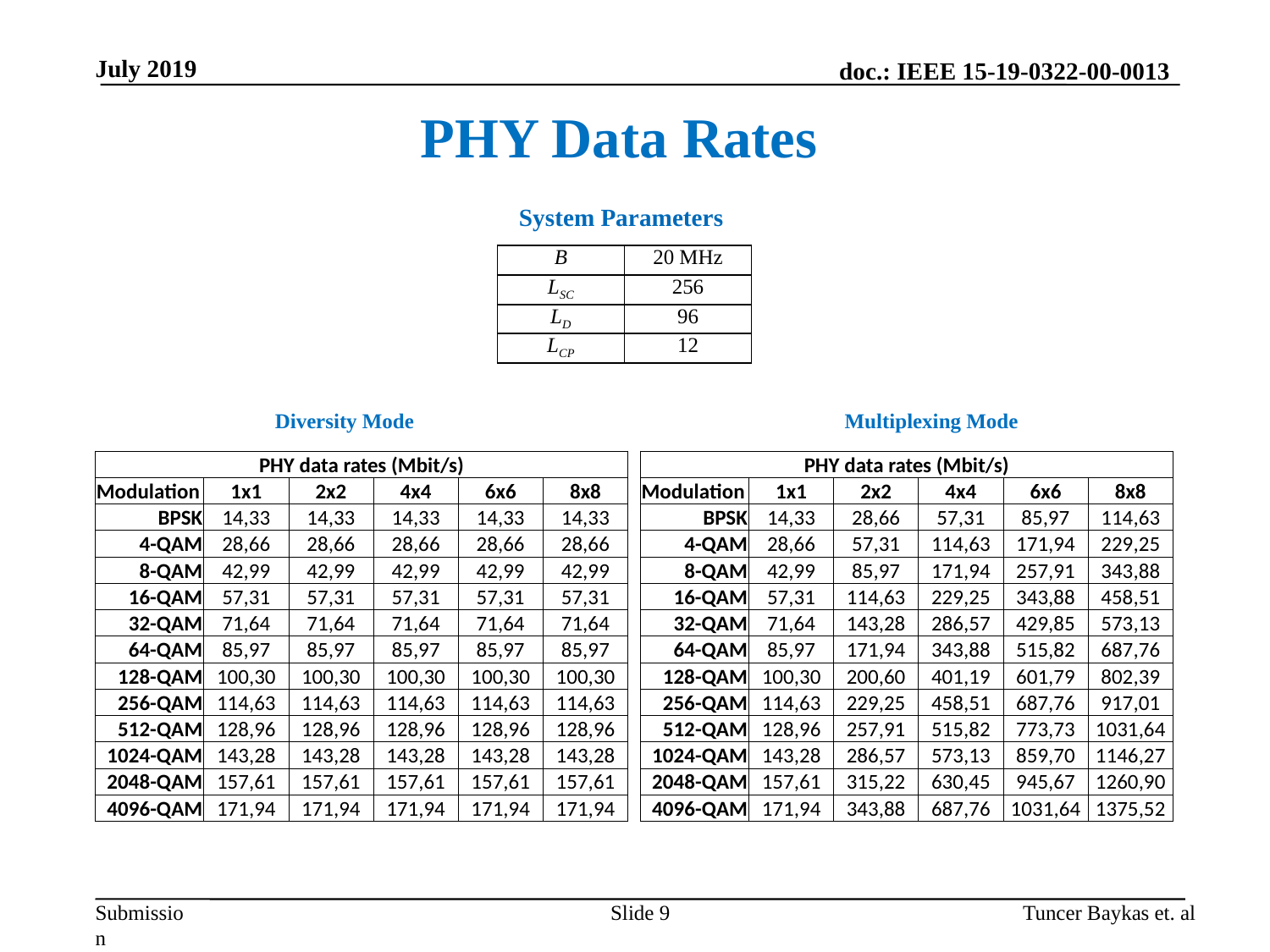

July 2019
PHY Data Rates
System Parameters
| B | 20 MHz |
| --- | --- |
| LSC | 256 |
| LD | 96 |
| LCP | 12 |
Multiplexing Mode
Diversity Mode
| PHY data rates (Mbit/s) |  |  |  |  |  |
| --- | --- | --- | --- | --- | --- |
| Modulation | 1x1 | 2x2 | 4x4 | 6x6 | 8x8 |
| BPSK | 14,33 | 14,33 | 14,33 | 14,33 | 14,33 |
| 4-QAM | 28,66 | 28,66 | 28,66 | 28,66 | 28,66 |
| 8-QAM | 42,99 | 42,99 | 42,99 | 42,99 | 42,99 |
| 16-QAM | 57,31 | 57,31 | 57,31 | 57,31 | 57,31 |
| 32-QAM | 71,64 | 71,64 | 71,64 | 71,64 | 71,64 |
| 64-QAM | 85,97 | 85,97 | 85,97 | 85,97 | 85,97 |
| 128-QAM | 100,30 | 100,30 | 100,30 | 100,30 | 100,30 |
| 256-QAM | 114,63 | 114,63 | 114,63 | 114,63 | 114,63 |
| 512-QAM | 128,96 | 128,96 | 128,96 | 128,96 | 128,96 |
| 1024-QAM | 143,28 | 143,28 | 143,28 | 143,28 | 143,28 |
| 2048-QAM | 157,61 | 157,61 | 157,61 | 157,61 | 157,61 |
| 4096-QAM | 171,94 | 171,94 | 171,94 | 171,94 | 171,94 |
| PHY data rates (Mbit/s) |  |  |  |  |  |
| --- | --- | --- | --- | --- | --- |
| Modulation | 1x1 | 2x2 | 4x4 | 6x6 | 8x8 |
| BPSK | 14,33 | 28,66 | 57,31 | 85,97 | 114,63 |
| 4-QAM | 28,66 | 57,31 | 114,63 | 171,94 | 229,25 |
| 8-QAM | 42,99 | 85,97 | 171,94 | 257,91 | 343,88 |
| 16-QAM | 57,31 | 114,63 | 229,25 | 343,88 | 458,51 |
| 32-QAM | 71,64 | 143,28 | 286,57 | 429,85 | 573,13 |
| 64-QAM | 85,97 | 171,94 | 343,88 | 515,82 | 687,76 |
| 128-QAM | 100,30 | 200,60 | 401,19 | 601,79 | 802,39 |
| 256-QAM | 114,63 | 229,25 | 458,51 | 687,76 | 917,01 |
| 512-QAM | 128,96 | 257,91 | 515,82 | 773,73 | 1031,64 |
| 1024-QAM | 143,28 | 286,57 | 573,13 | 859,70 | 1146,27 |
| 2048-QAM | 157,61 | 315,22 | 630,45 | 945,67 | 1260,90 |
| 4096-QAM | 171,94 | 343,88 | 687,76 | 1031,64 | 1375,52 |
Slide 9
Tuncer Baykas et. al